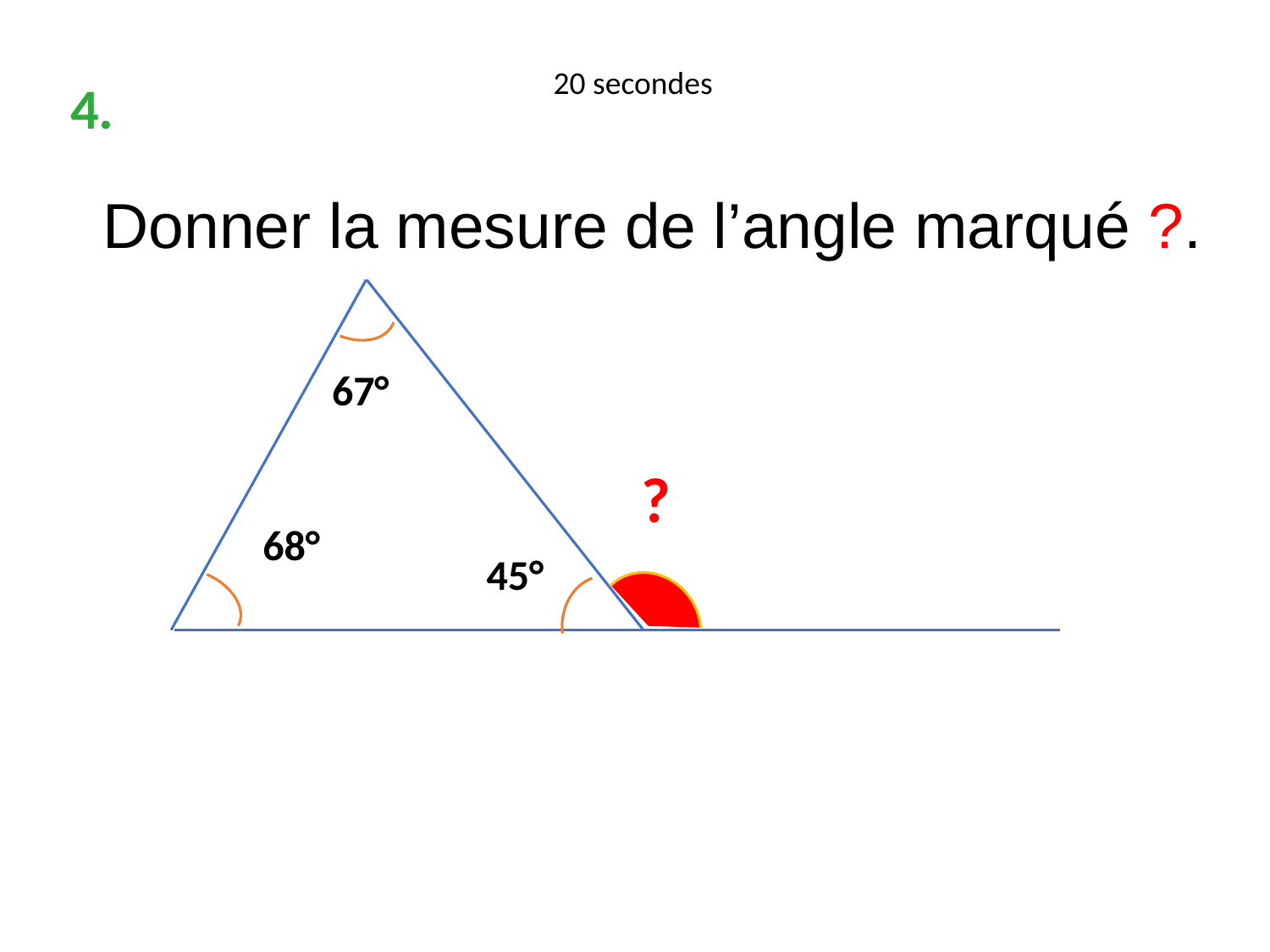

20 secondes
4.
Donner la mesure de l’angle marqué ?.

67°
?
68°
45°